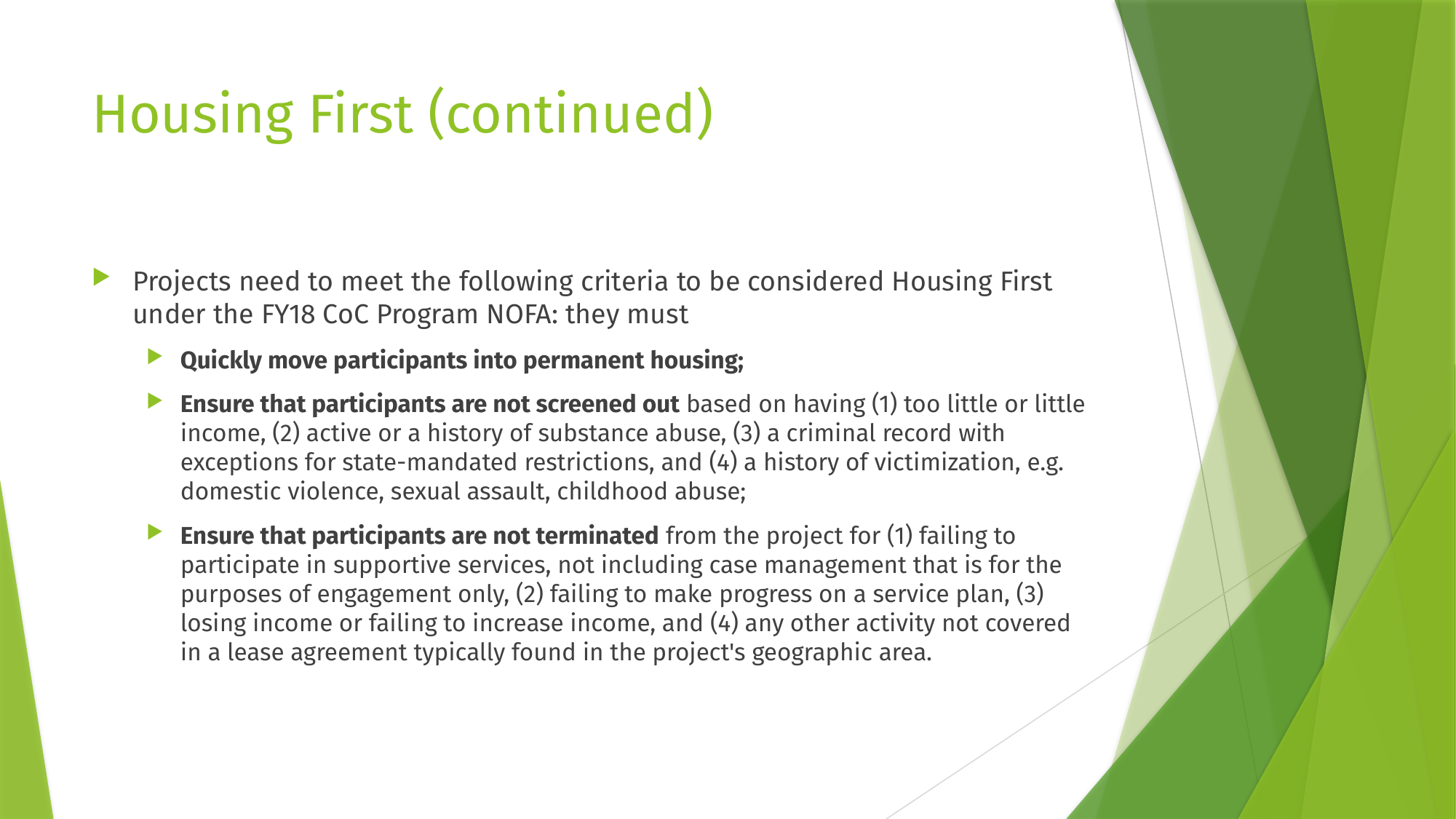

# Housing First (continued)
Projects need to meet the following criteria to be considered Housing First under the FY18 CoC Program NOFA: they must
Quickly move participants into permanent housing;
Ensure that participants are not screened out based on having (1) too little or little income, (2) active or a history of substance abuse, (3) a criminal record with exceptions for state-mandated restrictions, and (4) a history of victimization, e.g. domestic violence, sexual assault, childhood abuse;
Ensure that participants are not terminated from the project for (1) failing to participate in supportive services, not including case management that is for the purposes of engagement only, (2) failing to make progress on a service plan, (3) losing income or failing to increase income, and (4) any other activity not covered in a lease agreement typically found in the project's geographic area.